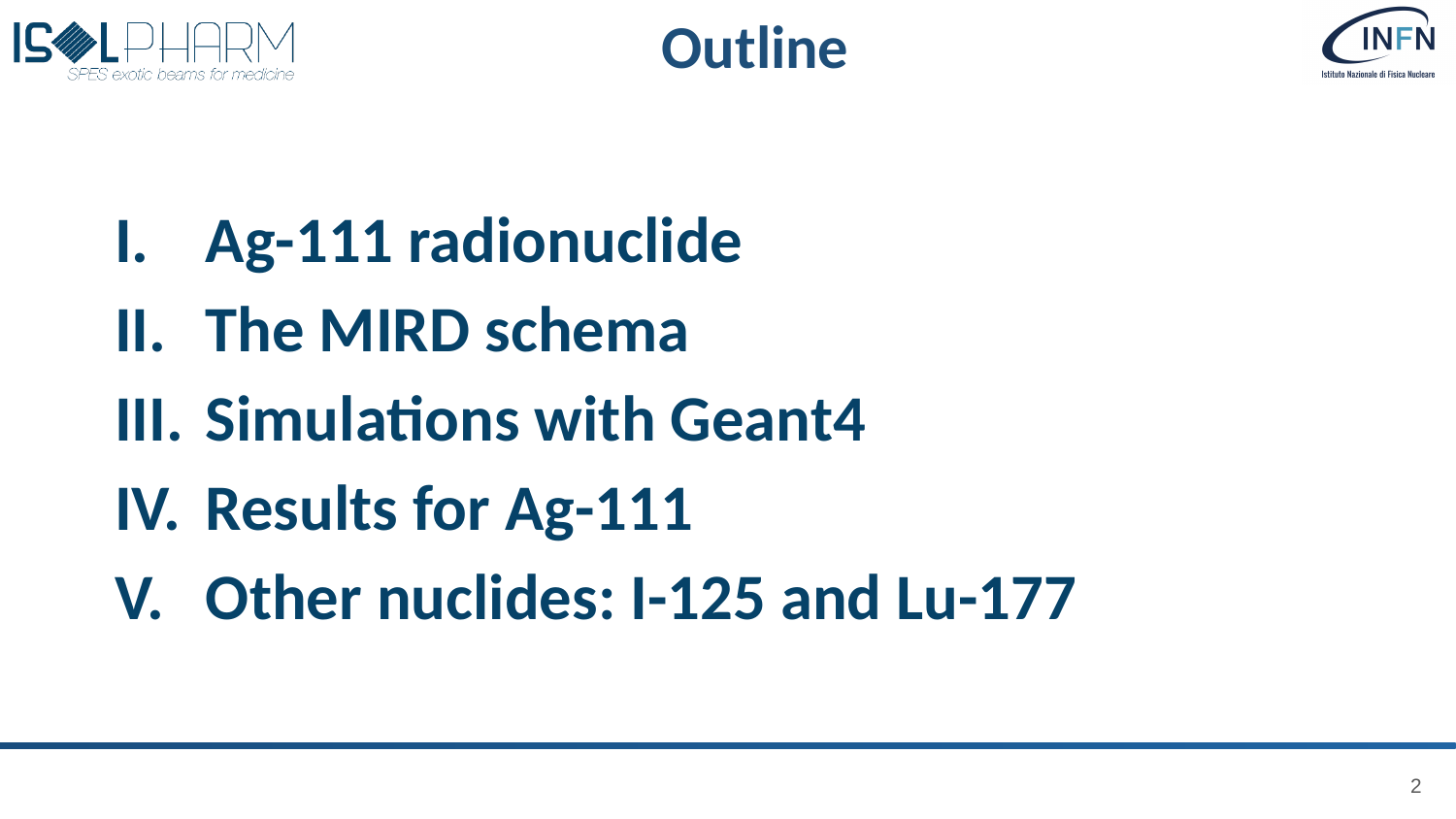

Outline
Ag-111 radionuclide
The MIRD schema
Simulations with Geant4
Results for Ag-111
Other nuclides: I-125 and Lu-177
2